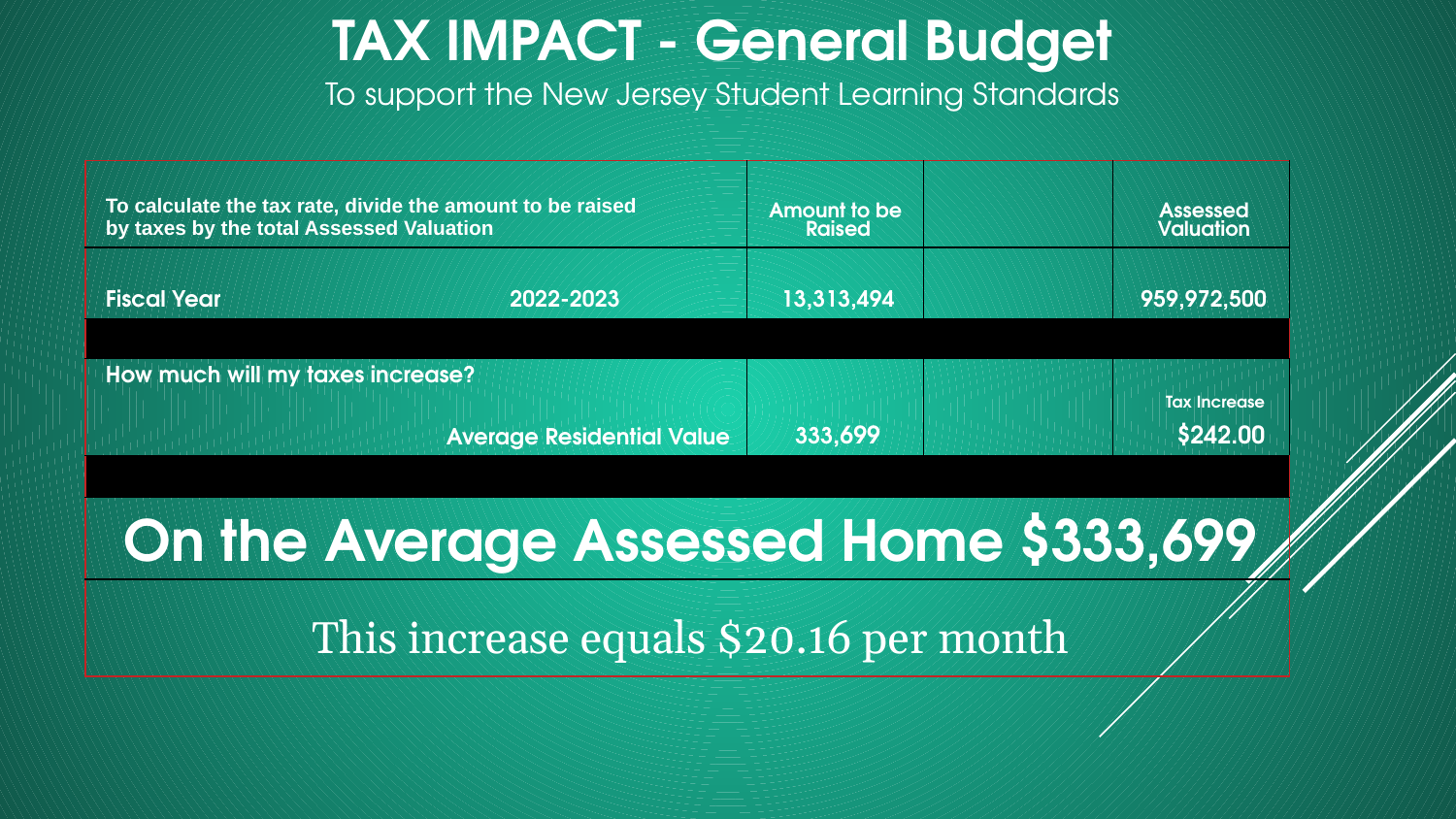

TAX IMPACT - General Budget
To support the New Jersey Student Learning Standards
| To calculate the tax rate, divide the amount to be raised by taxes by the total Assessed Valuation |  | Amount to be Raised |  | Assessed Valuation |
| --- | --- | --- | --- | --- |
| Fiscal Year 2022-2023 |  | 13,313,494 |  | 959,972,500 |
|  |  |  |  |  |
| How much will my taxes increase? Average Residential Value |  | 333,699 |  | Tax Increase $242.00 |
|  |  |  |  |  |
| On the Average Assessed Home $333,699 |  |  |  |  |
| This increase equals $20.16 per month |  |  |  |  |